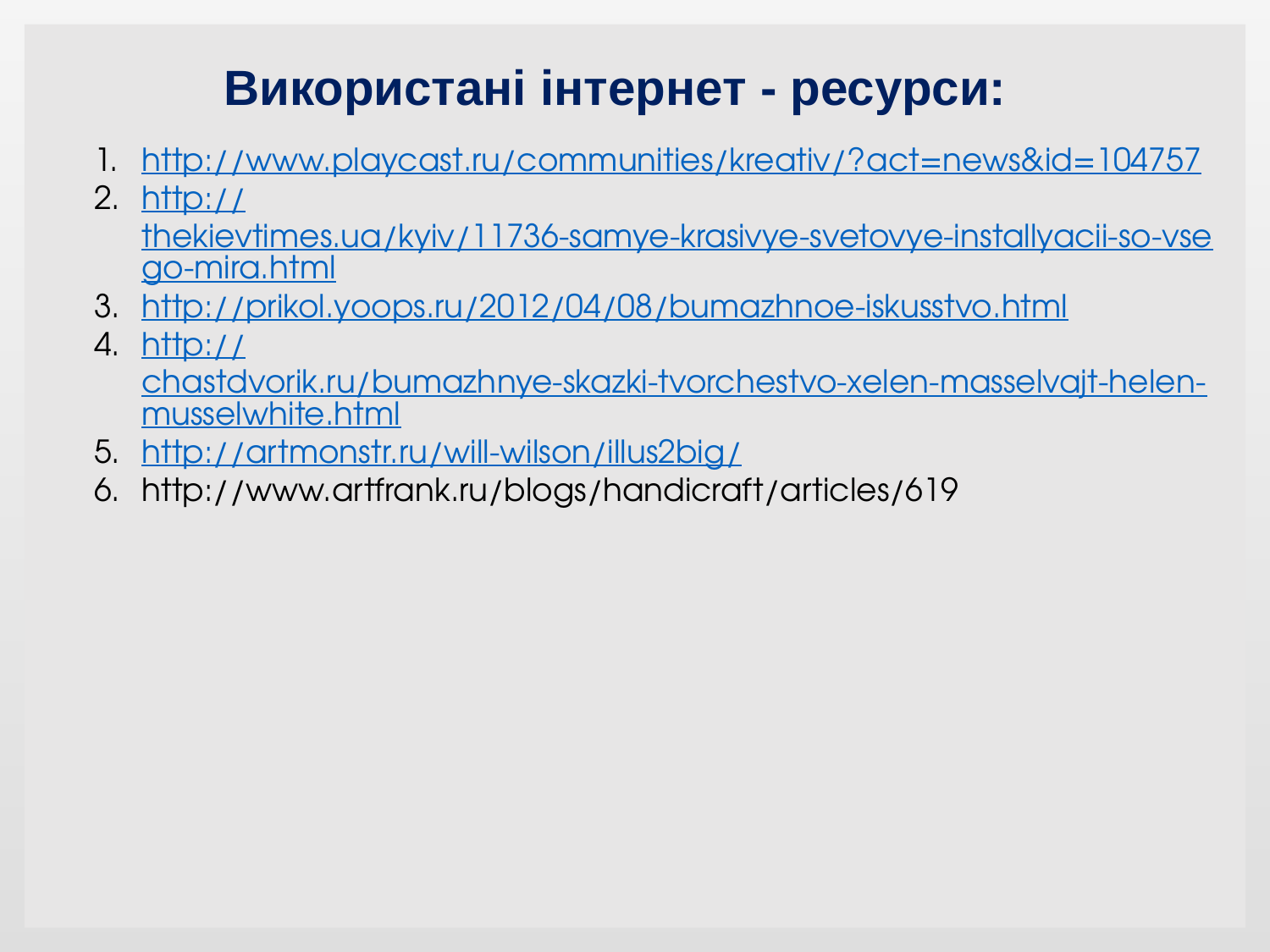

Використані інтернет - ресурси:
http://www.playcast.ru/communities/kreativ/?act=news&id=104757
http://thekievtimes.ua/kyiv/11736-samye-krasivye-svetovye-installyacii-so-vsego-mira.html
http://prikol.yoops.ru/2012/04/08/bumazhnoe-iskusstvo.html
http://chastdvorik.ru/bumazhnye-skazki-tvorchestvo-xelen-masselvajt-helen-musselwhite.html
http://artmonstr.ru/will-wilson/illus2big/
http://www.artfrank.ru/blogs/handicraft/articles/619